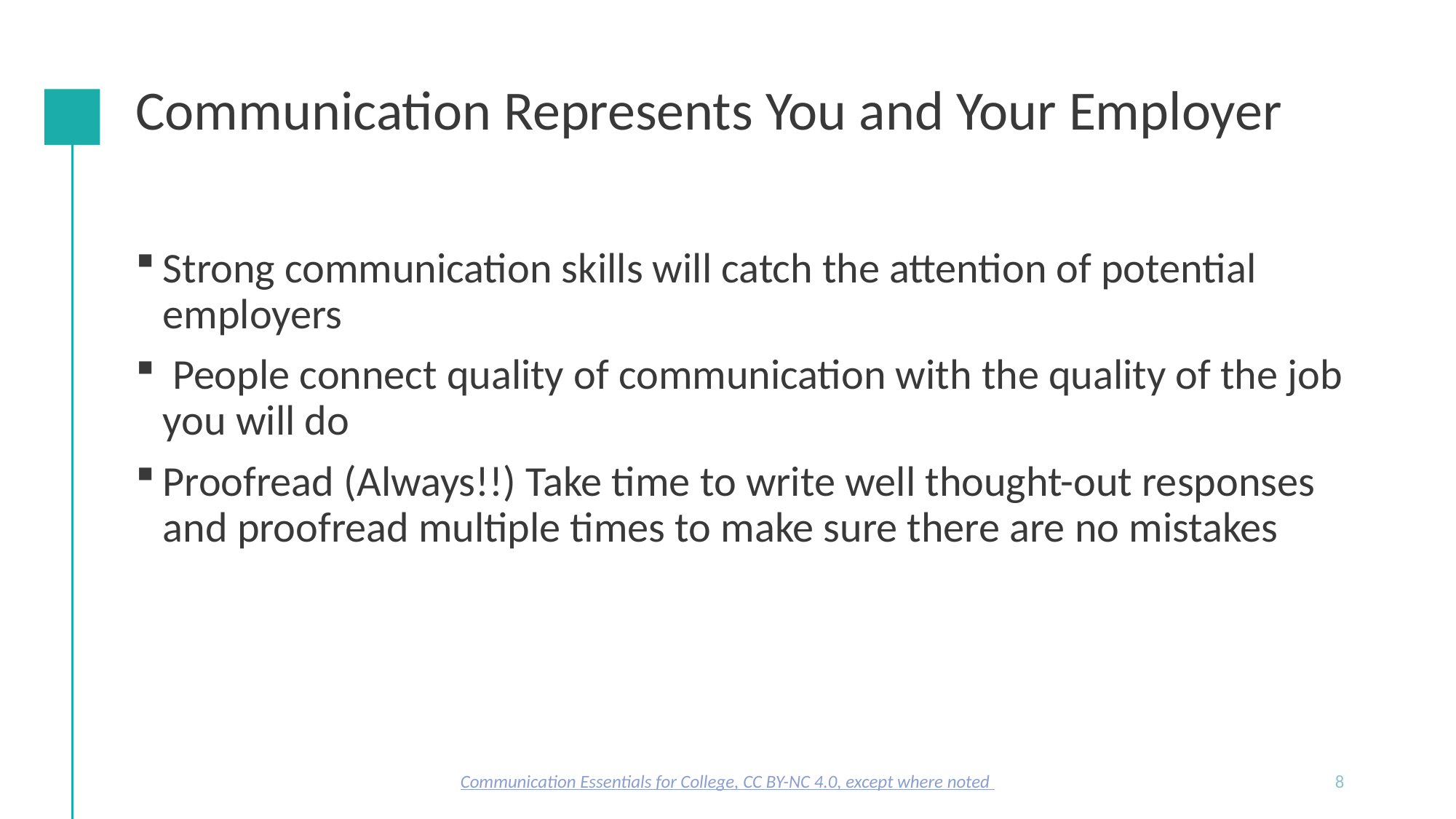

# Communication Represents You and Your Employer
Strong communication skills will catch the attention of potential employers
 People connect quality of communication with the quality of the job you will do
Proofread (Always!!) Take time to write well thought-out responses and proofread multiple times to make sure there are no mistakes

Communication Essentials for College, CC BY-NC 4.0, except where noted
8